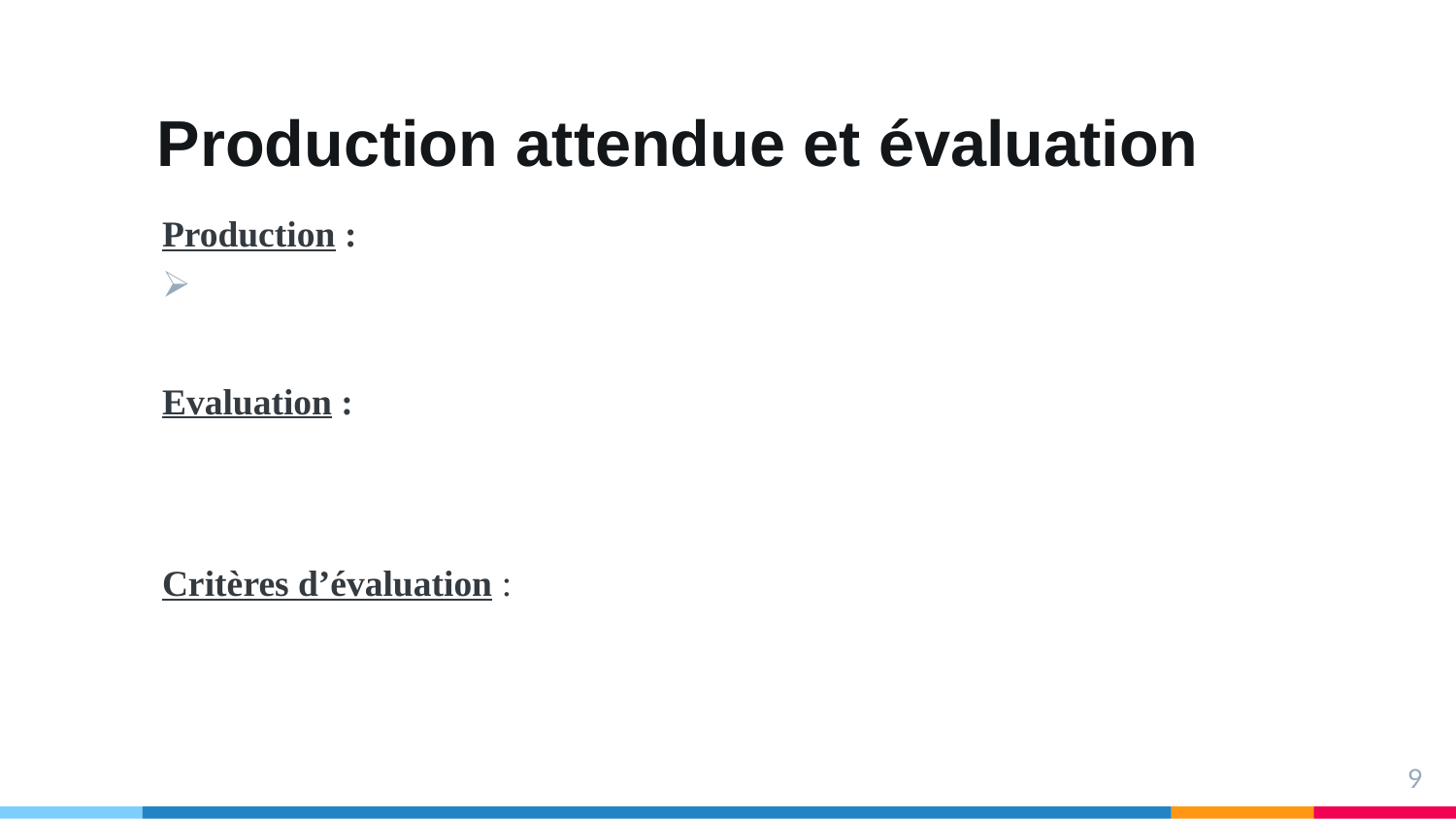

# Production attendue et évaluation
Production :

Evaluation :

Critères d’évaluation :
9